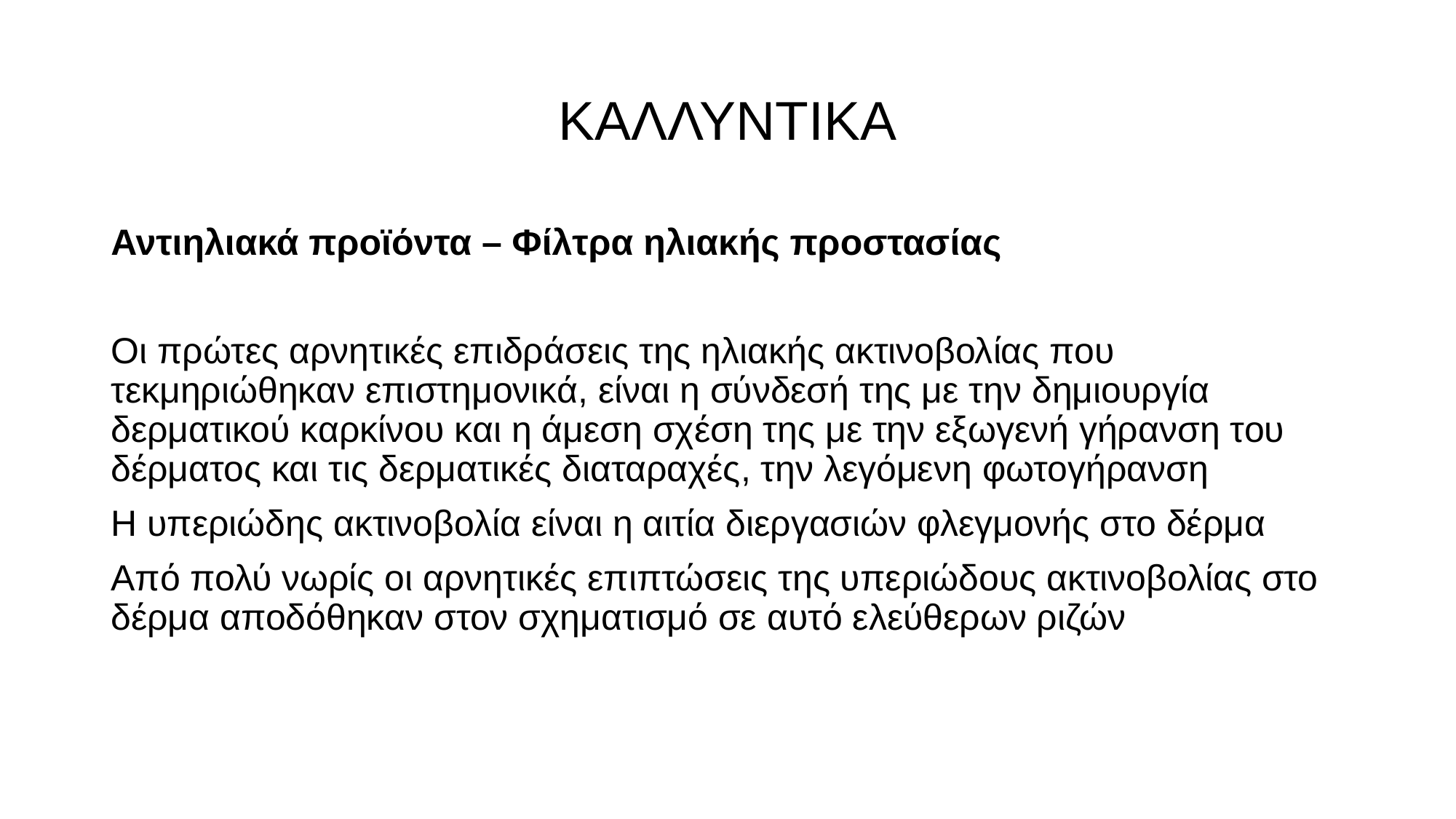

# ΚΑΛΛΥΝΤΙΚΑ
Αντιηλιακά προϊόντα – Φίλτρα ηλιακής προστασίας

Οι πρώτες αρνητικές επιδράσεις της ηλιακής ακτινοβολίας που τεκμηριώθηκαν επιστημονικά, είναι η σύνδεσή της με την δημιουργία  δερματικού καρκίνου και η άμεση σχέση της με την εξωγενή γήρανση του δέρματος και τις δερματικές διαταραχές, την λεγόμενη φωτογήρανση
Η υπεριώδης ακτινοβολία είναι η αιτία διεργασιών φλεγμονής στο δέρμα
Από πολύ νωρίς οι αρνητικές επιπτώσεις της υπεριώδους ακτινοβολίας στο δέρμα αποδόθηκαν στον σχηματισμό σε αυτό ελεύθερων ριζών